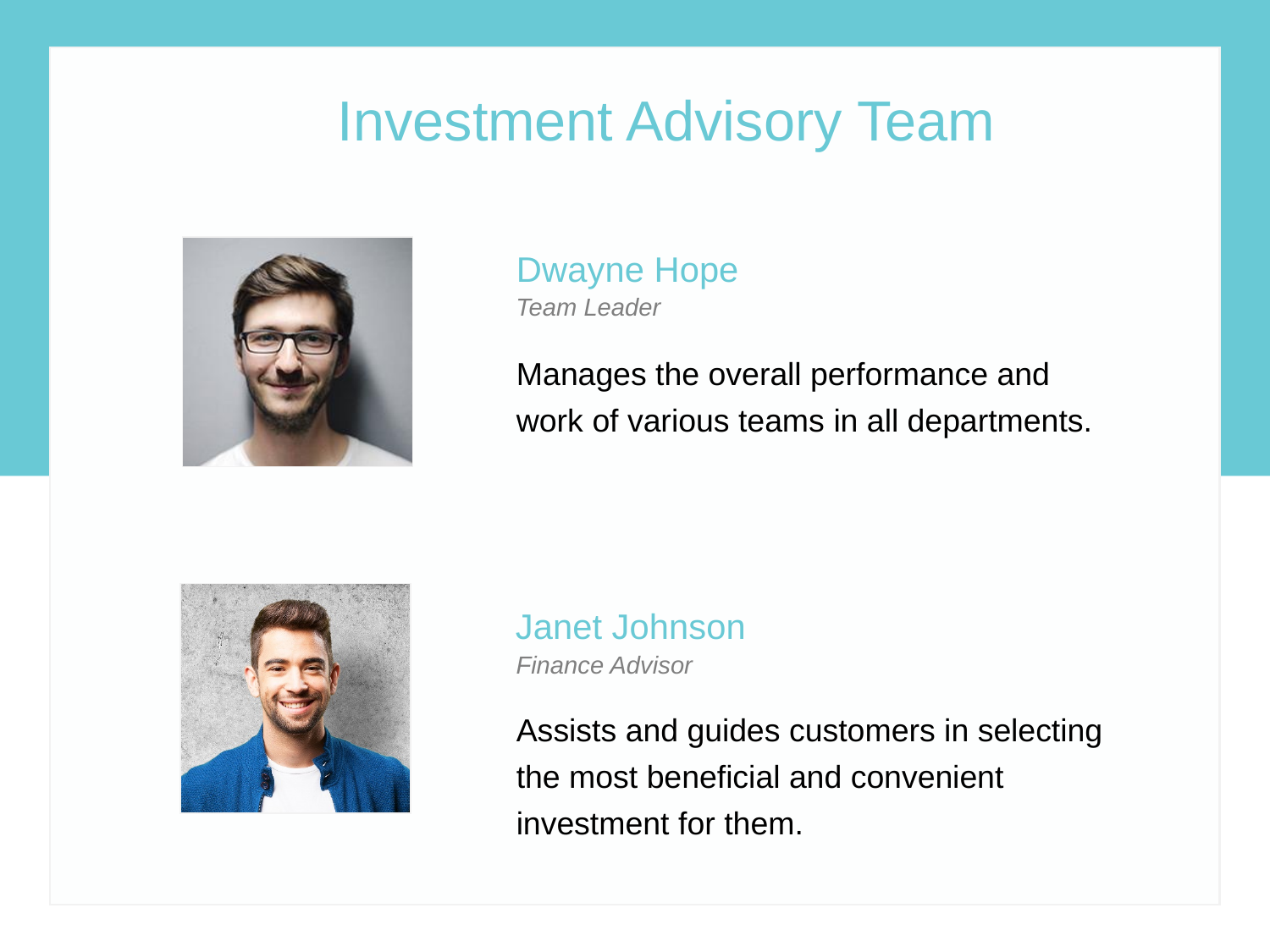

Investment Advisory Team

Dwayne Hope
Team Leader
Manages the overall performance and work of various teams in all departments.

Janet Johnson
Finance Advisor
Assists and guides customers in selecting the most beneficial and convenient investment for them.